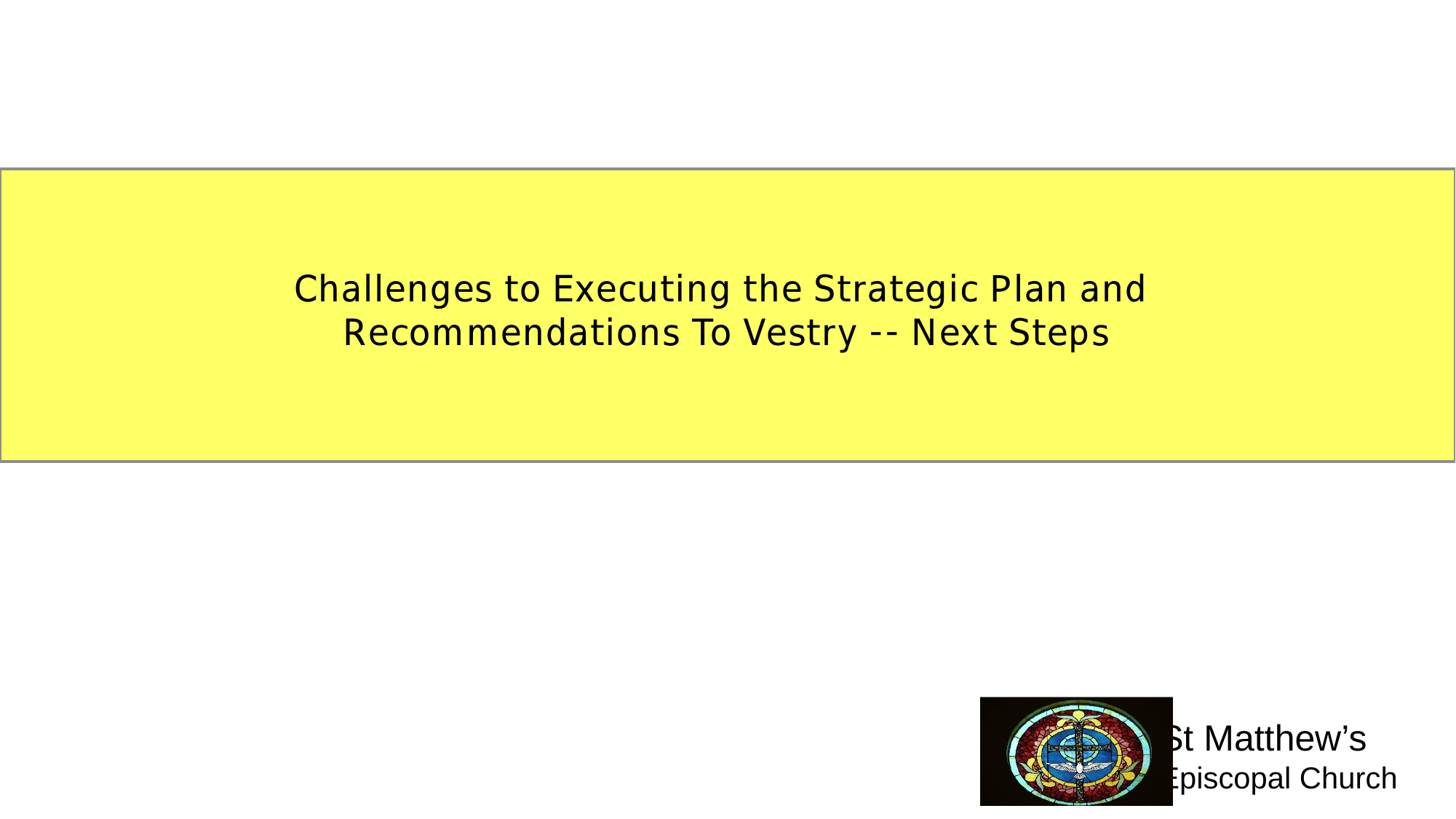

# Challenges to Executing the Strategic Plan and Recommendations To Vestry -- Next Steps